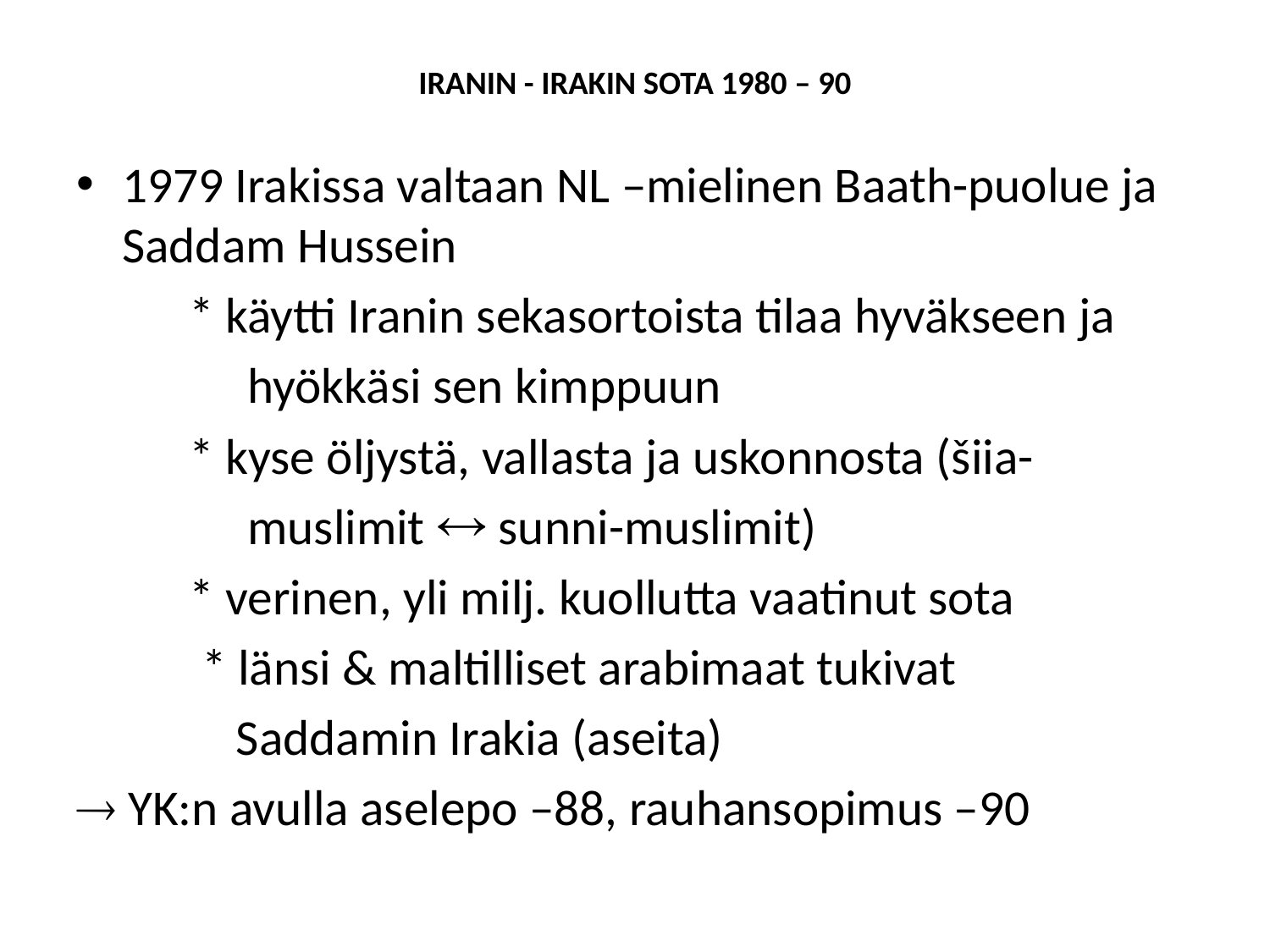

# Iranin - Irakin sota 1980 – 90
1979 Irakissa valtaan NL –mielinen Baath-puolue ja Saddam Hussein
  	* käytti Iranin sekasortoista tilaa hyväkseen ja
               hyökkäsi sen kimppuun
	* kyse öljystä, vallasta ja uskonnosta (šiia-
               muslimit ↔ sunni-muslimit)
	* verinen, yli milj. kuollutta vaatinut sota
           * länsi & maltilliset arabimaat tukivat
              Saddamin Irakia (aseita)
→ YK:n avulla aselepo –88, rauhansopimus –90